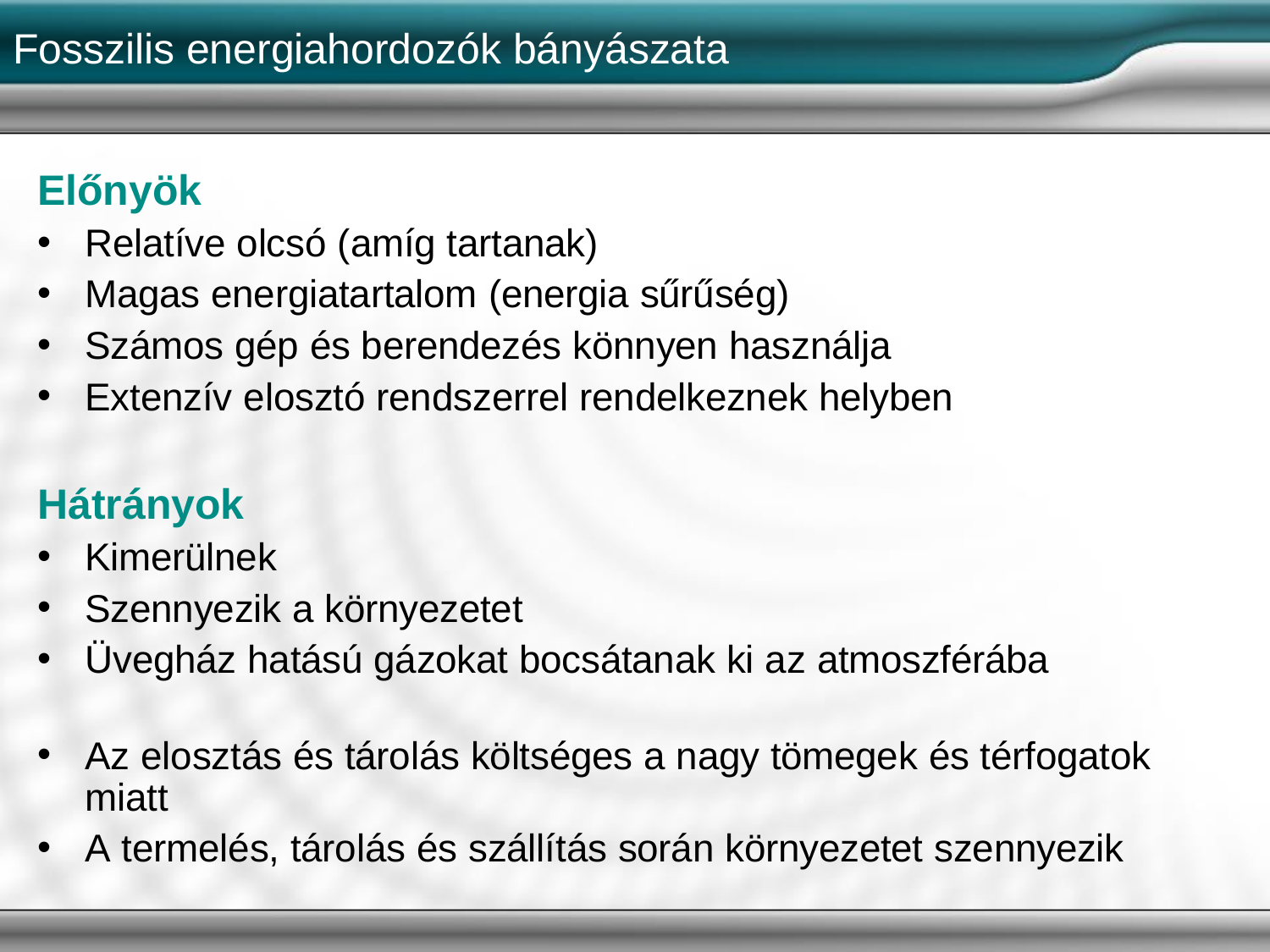

# Fosszilis energiahordozók bányászata
Előnyök
Relatíve olcsó (amíg tartanak)
Magas energiatartalom (energia sűrűség)
Számos gép és berendezés könnyen használja
Extenzív elosztó rendszerrel rendelkeznek helyben

Hátrányok
Kimerülnek
Szennyezik a környezetet
Üvegház hatású gázokat bocsátanak ki az atmoszférába

Az elosztás és tárolás költséges a nagy tömegek és térfogatok miatt
A termelés, tárolás és szállítás során környezetet szennyezik